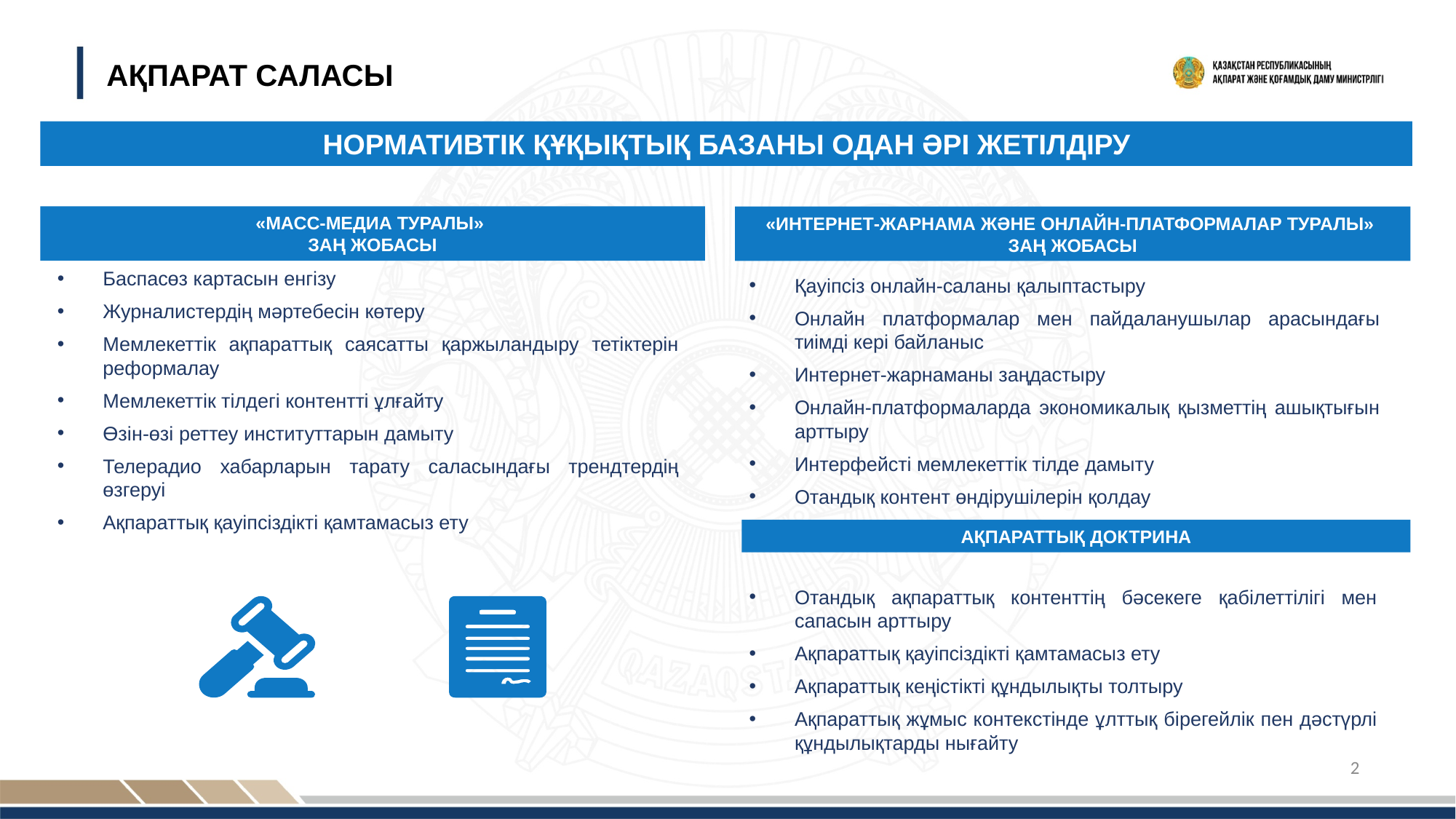

АҚПАРАТ САЛАСЫ
НОРМАТИВТІК ҚҰҚЫҚТЫҚ БАЗАНЫ ОДАН ӘРІ ЖЕТІЛДІРУ
«МАСС-МЕДИА ТУРАЛЫ»
ЗАҢ ЖОБАСЫ
«ИНТЕРНЕТ-ЖАРНАМА ЖӘНЕ ОНЛАЙН-ПЛАТФОРМАЛАР ТУРАЛЫ»
ЗАҢ ЖОБАСЫ
Баспасөз картасын енгізу
Журналистердің мәртебесін көтеру
Мемлекеттік ақпараттық саясатты қаржыландыру тетіктерін реформалау
Мемлекеттік тілдегі контентті ұлғайту
Өзін-өзі реттеу институттарын дамыту
Телерадио хабарларын тарату саласындағы трендтердің өзгеруі
Ақпараттық қауіпсіздікті қамтамасыз ету
Қауіпсіз онлайн-саланы қалыптастыру
Онлайн платформалар мен пайдаланушылар арасындағы тиімді кері байланыс
Интернет-жарнаманы заңдастыру
Онлайн-платформаларда экономикалық қызметтің ашықтығын арттыру
Интерфейсті мемлекеттік тілде дамыту
Отандық контент өндірушілерін қолдау
АҚПАРАТТЫҚ ДОКТРИНА
Отандық ақпараттық контенттің бәсекеге қабілеттілігі мен сапасын арттыру
Ақпараттық қауіпсіздікті қамтамасыз ету
Ақпараттық кеңістікті құндылықты толтыру
Ақпараттық жұмыс контекстінде ұлттық бірегейлік пен дәстүрлі құндылықтарды нығайту

2